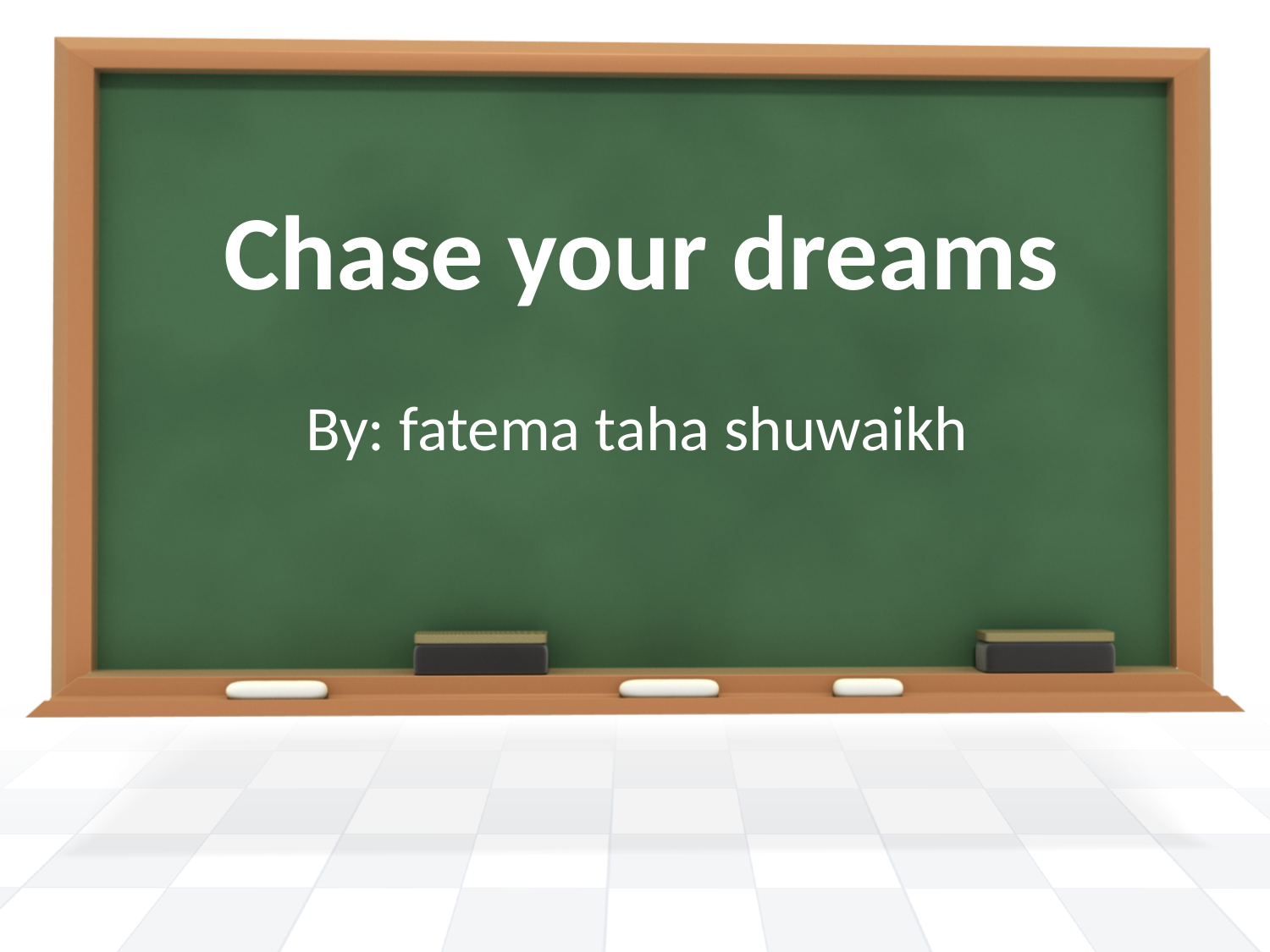

# Chase your dreams
By: fatema taha shuwaikh